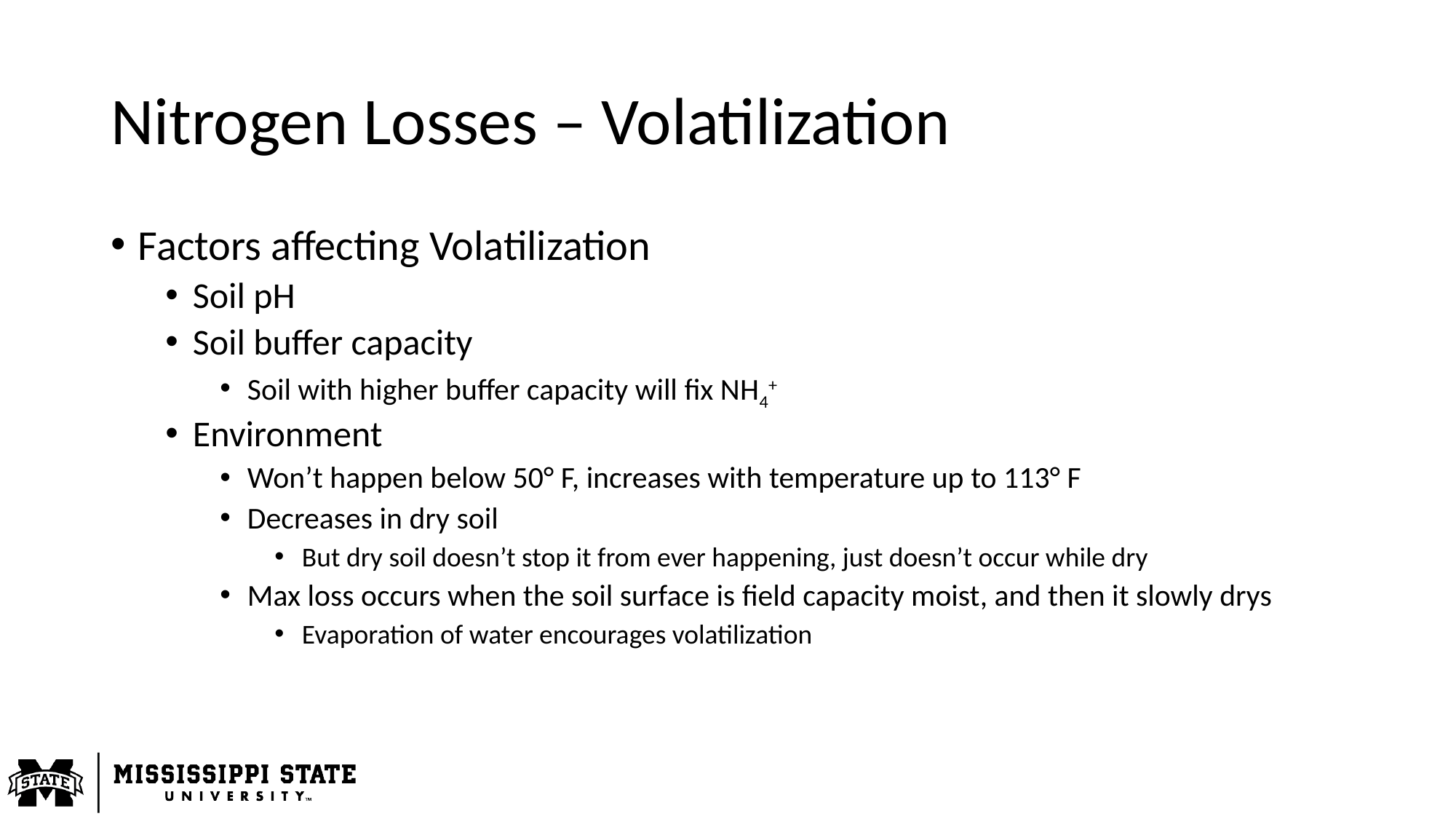

# Nitrogen Losses – Volatilization
Factors affecting Volatilization
Soil pH
Soil buffer capacity
Soil with higher buffer capacity will fix NH4+
Environment
Won’t happen below 50° F, increases with temperature up to 113° F
Decreases in dry soil
But dry soil doesn’t stop it from ever happening, just doesn’t occur while dry
Max loss occurs when the soil surface is field capacity moist, and then it slowly drys
Evaporation of water encourages volatilization